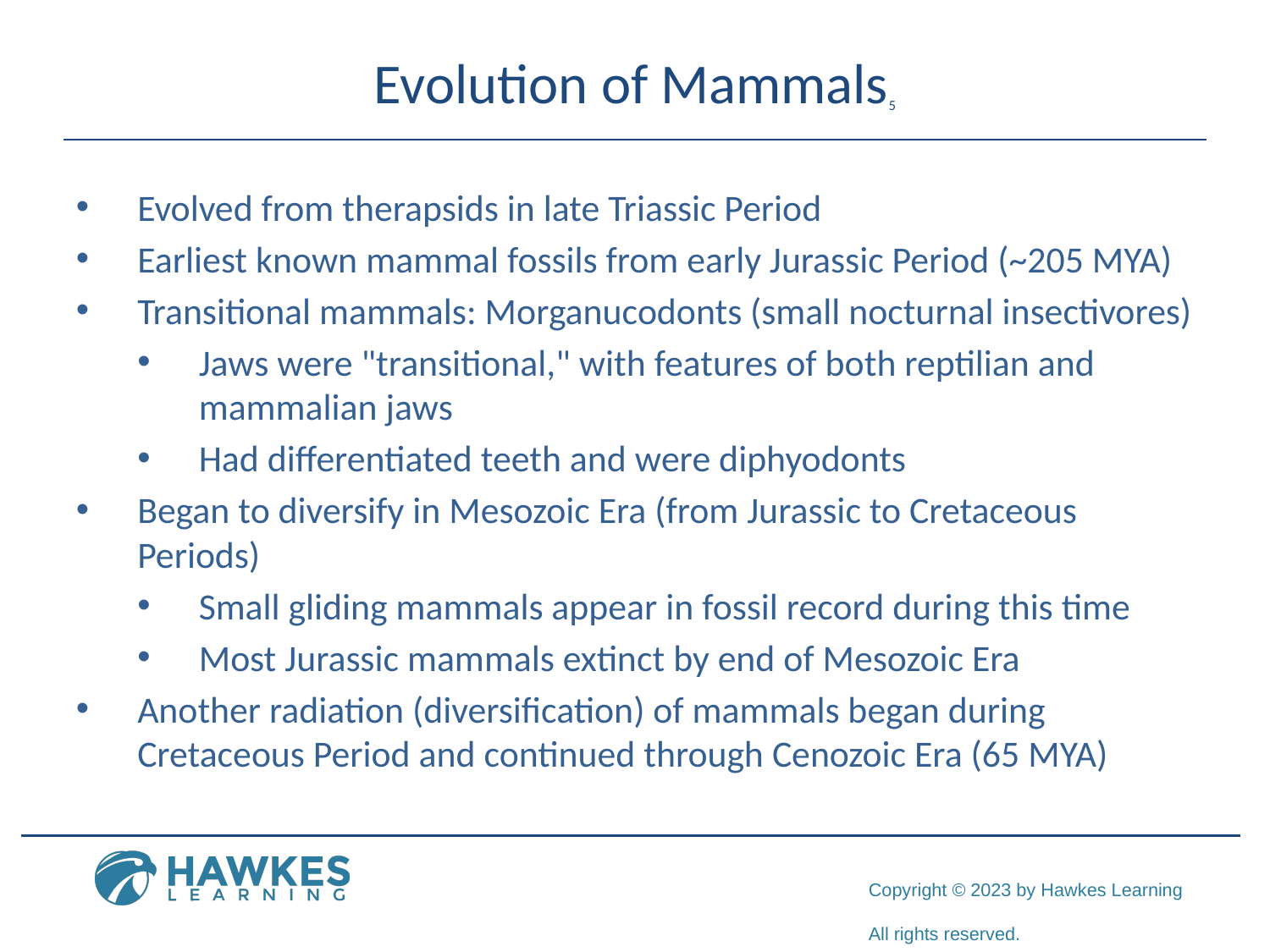

# Evolution of Mammals5
Evolved from therapsids in late Triassic Period
Earliest known mammal fossils from early Jurassic Period (~205 MYA)
Transitional mammals: Morganucodonts (small nocturnal insectivores)
Jaws were "transitional," with features of both reptilian and mammalian jaws
Had differentiated teeth and were diphyodonts
Began to diversify in Mesozoic Era (from Jurassic to Cretaceous Periods)
Small gliding mammals appear in fossil record during this time
Most Jurassic mammals extinct by end of Mesozoic Era
Another radiation (diversification) of mammals began during Cretaceous Period and continued through Cenozoic Era (65 MYA)